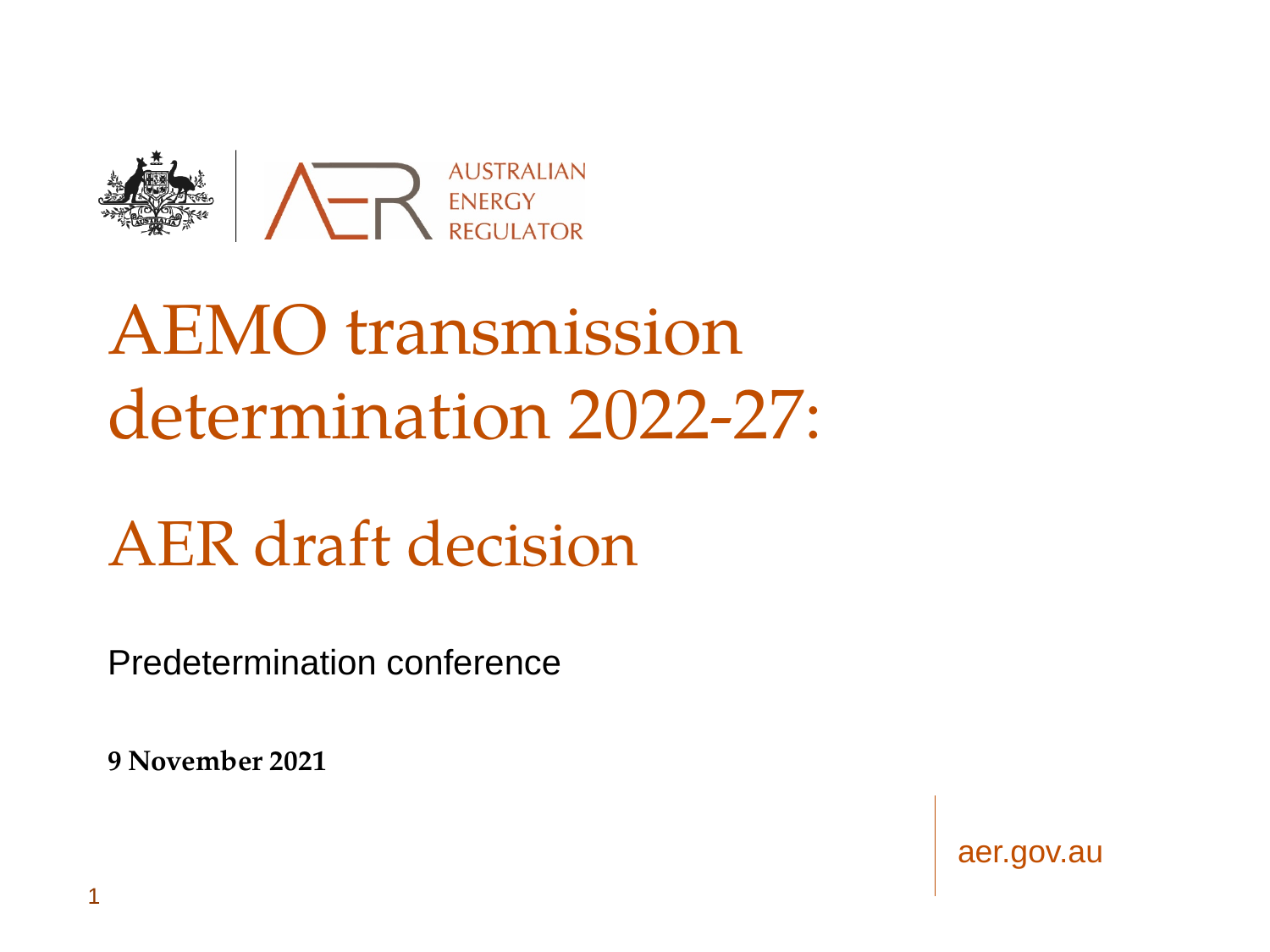

# AEMO transmission determination 2022-27:
AER draft decision
Predetermination conference
9 November 2021